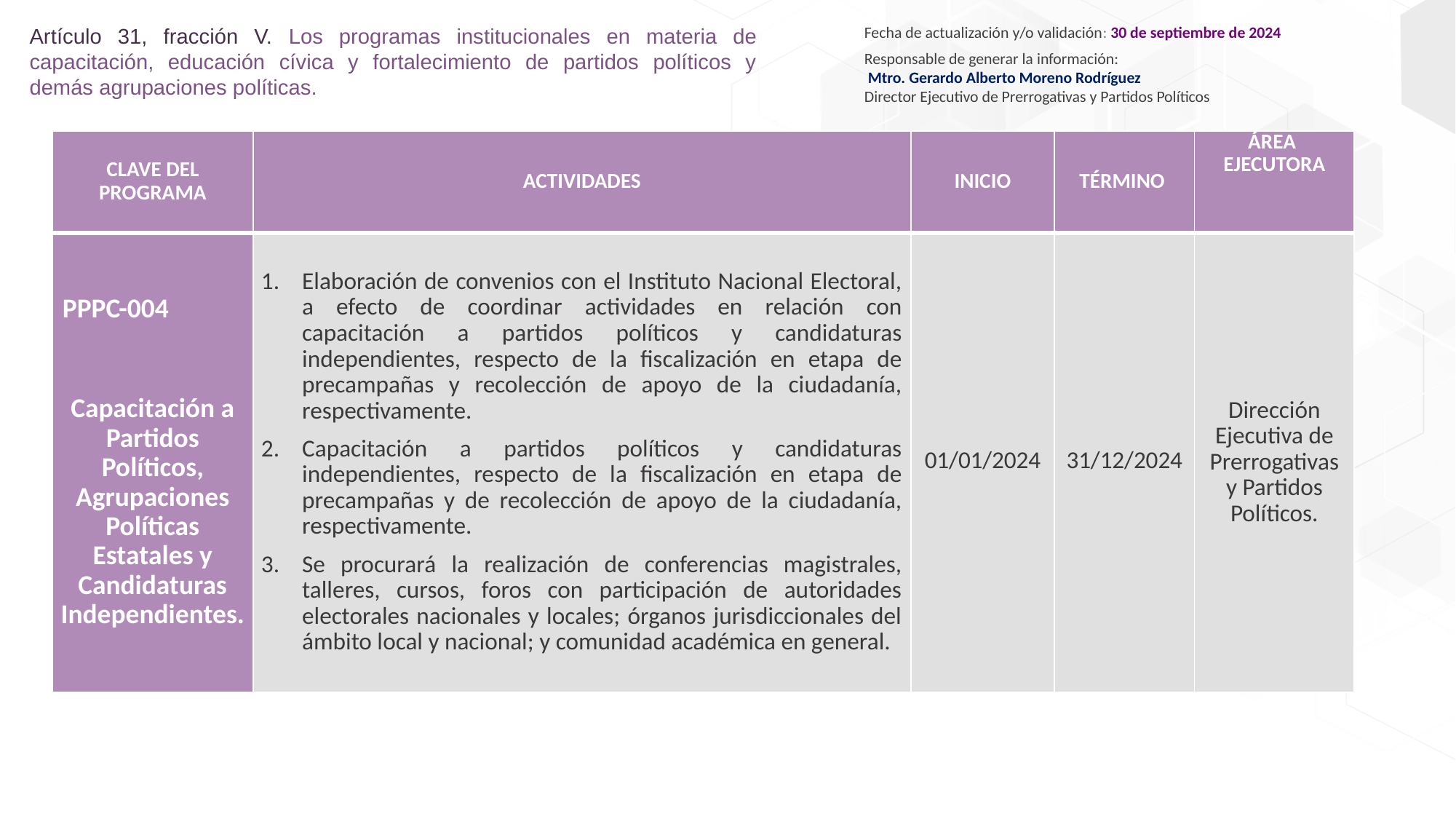

Artículo 31, fracción V. Los programas institucionales en materia de capacitación, educación cívica y fortalecimiento de partidos políticos y demás agrupaciones políticas.
Fecha de actualización y/o validación: 30 de septiembre de 2024
Responsable de generar la información:
 Mtro. Gerardo Alberto Moreno Rodríguez
Director Ejecutivo de Prerrogativas y Partidos Políticos
| CLAVE DEL PROGRAMA | ACTIVIDADES | INICIO | TÉRMINO | ÁREA EJECUTORA |
| --- | --- | --- | --- | --- |
| PPPC-004 Capacitación a Partidos Políticos, Agrupaciones Políticas Estatales y Candidaturas Independientes. | Elaboración de convenios con el Instituto Nacional Electoral, a efecto de coordinar actividades en relación con capacitación a partidos políticos y candidaturas independientes, respecto de la fiscalización en etapa de precampañas y recolección de apoyo de la ciudadanía, respectivamente. Capacitación a partidos políticos y candidaturas independientes, respecto de la fiscalización en etapa de precampañas y de recolección de apoyo de la ciudadanía, respectivamente. Se procurará la realización de conferencias magistrales, talleres, cursos, foros con participación de autoridades electorales nacionales y locales; órganos jurisdiccionales del ámbito local y nacional; y comunidad académica en general. | 01/01/2024 | 31/12/2024 | Dirección Ejecutiva de Prerrogativas y Partidos Políticos. |
Capacitación a Partidos Políticos, Agrupaciones Políticas Estatales y Candidaturas Independientes.